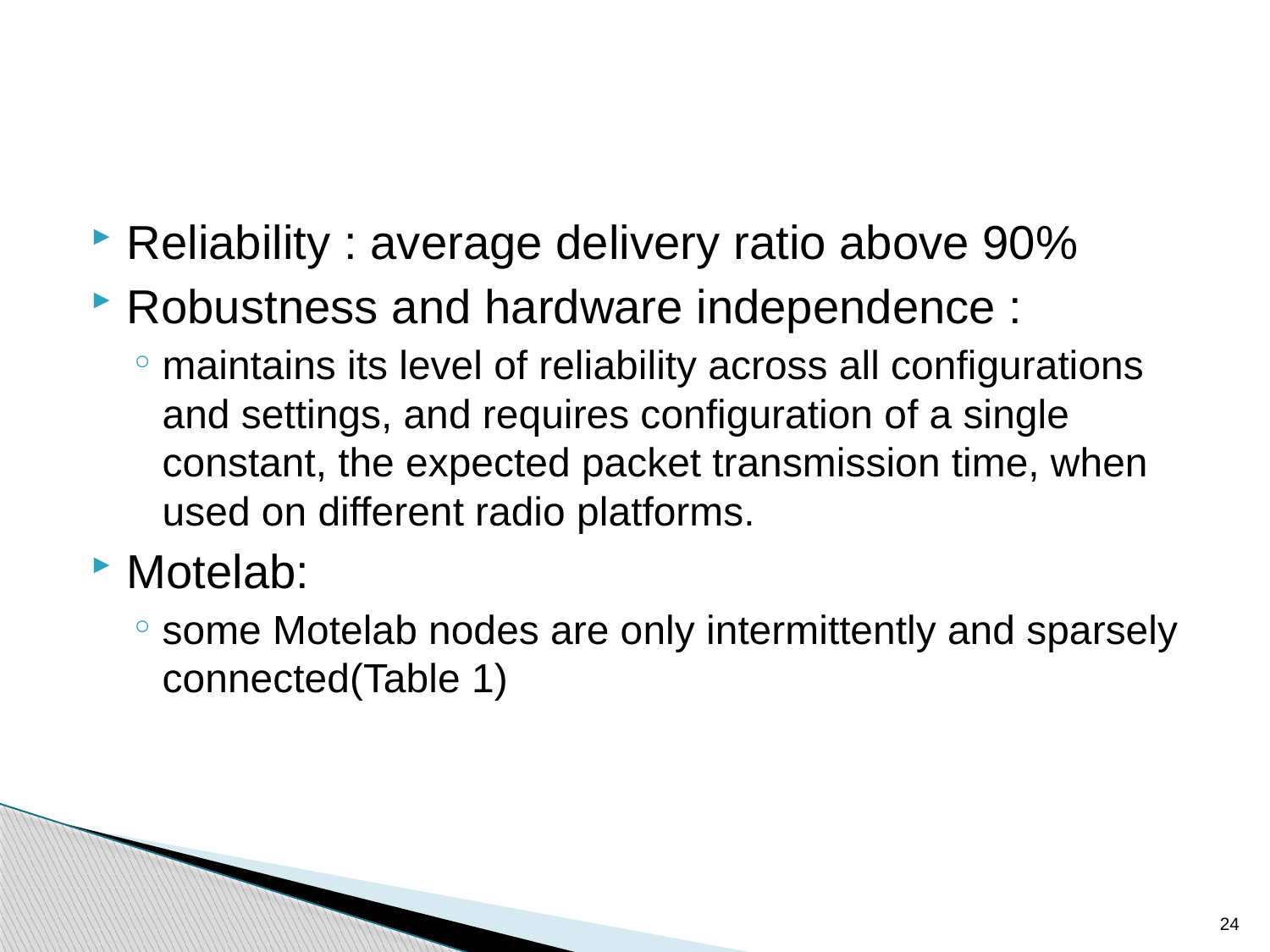

#
Reliability : average delivery ratio above 90%
Robustness and hardware independence :
maintains its level of reliability across all configurations and settings, and requires configuration of a single constant, the expected packet transmission time, when used on different radio platforms.
Motelab:
some Motelab nodes are only intermittently and sparsely connected(Table 1)
24